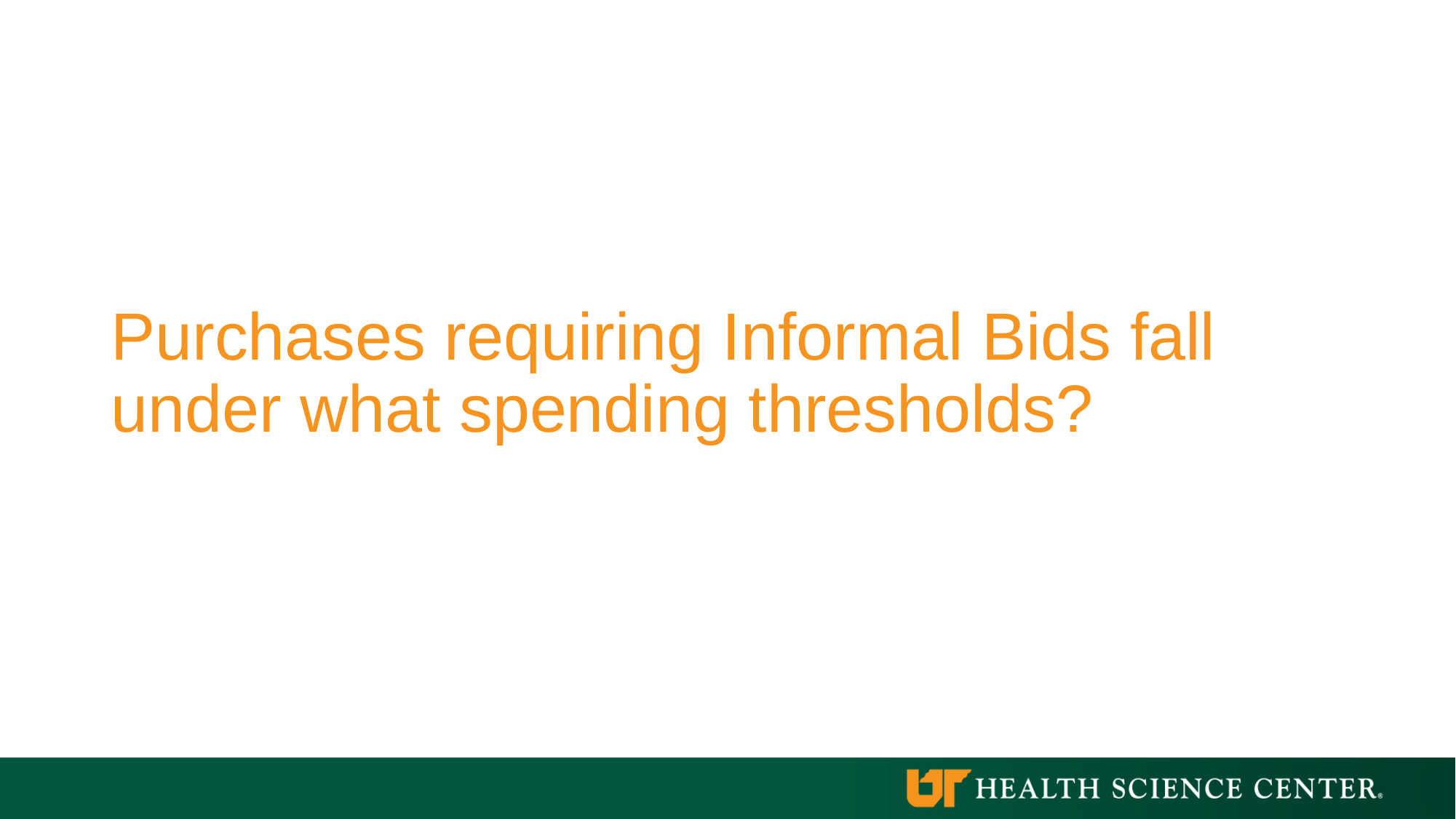

# Purchases requiring Informal Bids fall under what spending thresholds?